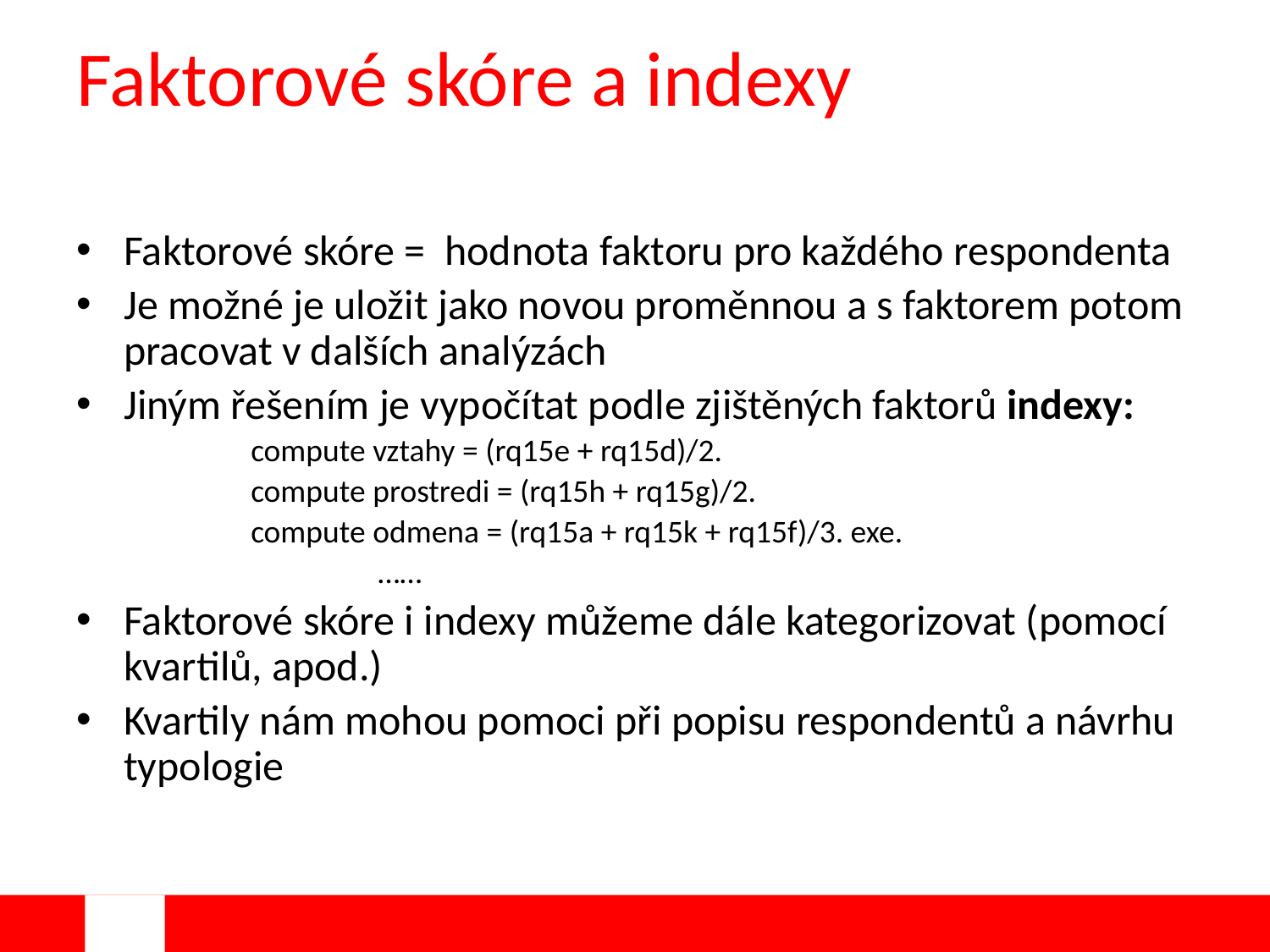

# Faktorové skóre a indexy
Faktorové skóre =  hodnota faktoru pro každého respondenta
Je možné je uložit jako novou proměnnou a s faktorem potom pracovat v dalších analýzách
Jiným řešením je vypočítat podle zjištěných faktorů indexy:
		compute vztahy = (rq15e + rq15d)/2.
		compute prostredi = (rq15h + rq15g)/2.
		compute odmena = (rq15a + rq15k + rq15f)/3. exe.
			……
Faktorové skóre i indexy můžeme dále kategorizovat (pomocí kvartilů, apod.)
Kvartily nám mohou pomoci při popisu respondentů a návrhu typologie